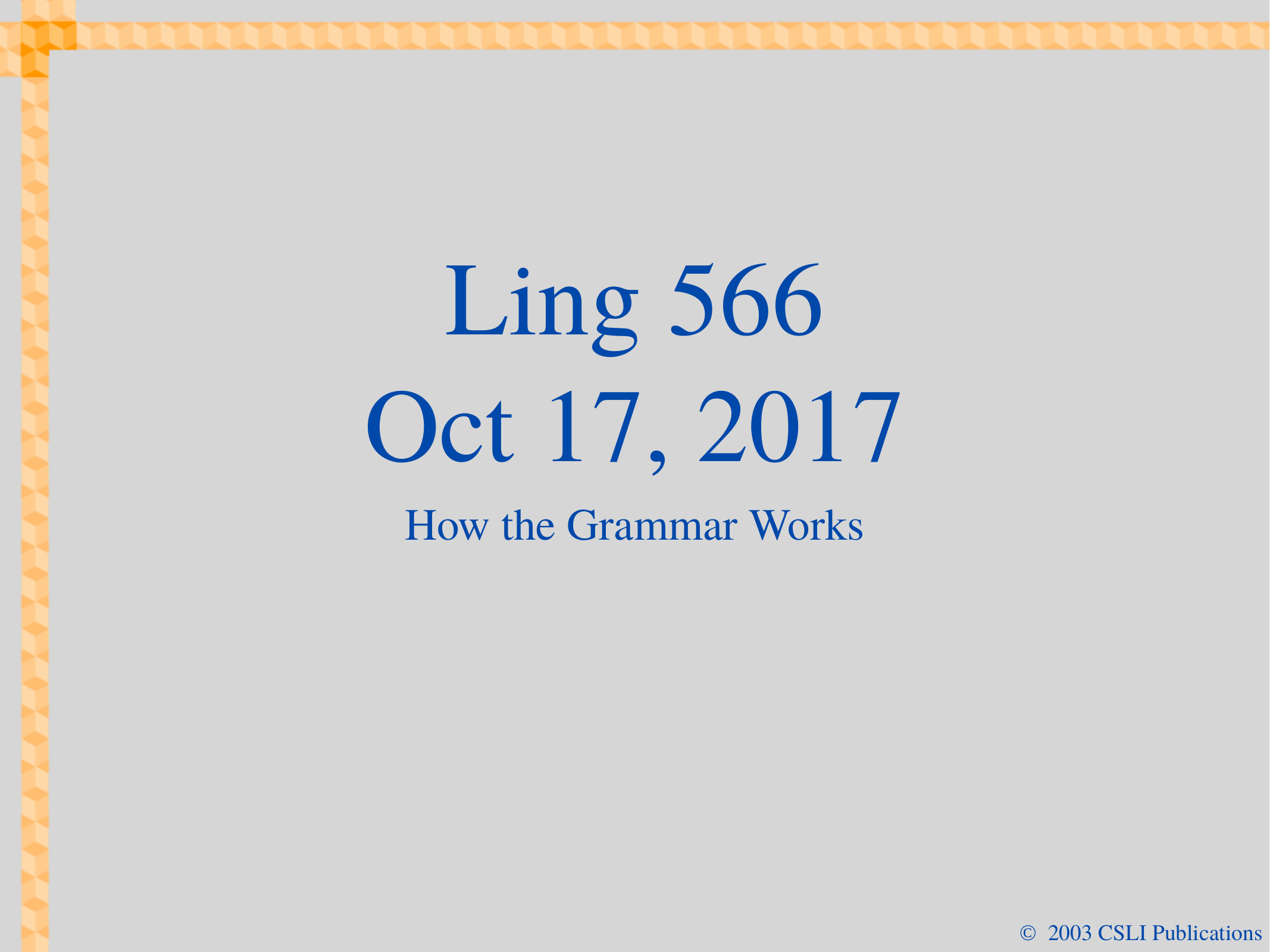

# Ling 566
Oct 17, 2017
How the Grammar Works